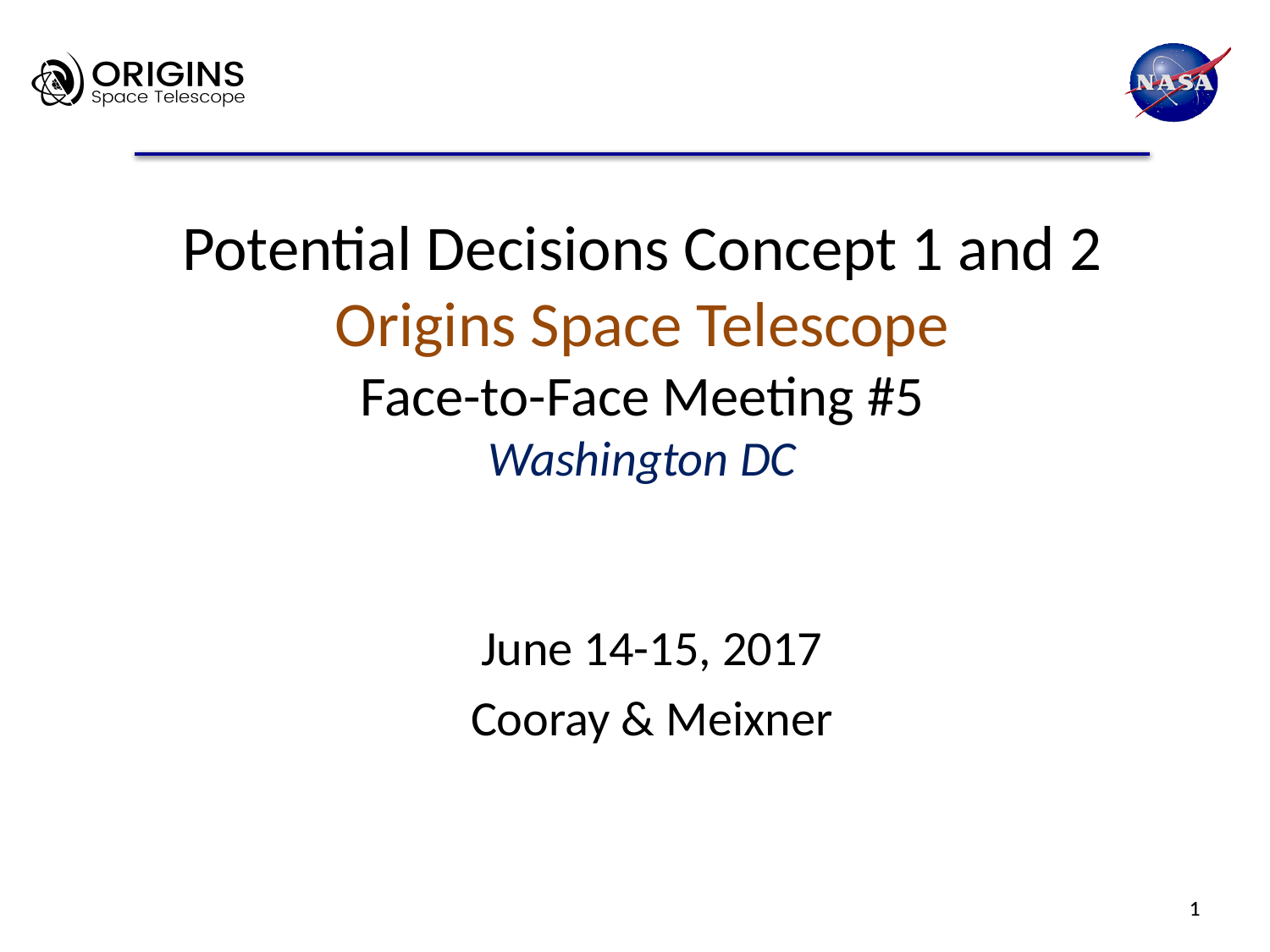

# Potential Decisions Concept 1 and 2
Origins Space Telescope
Face-to-Face Meeting #5
Washington DC

June 14-15, 2017
Cooray & Meixner
1
1
1